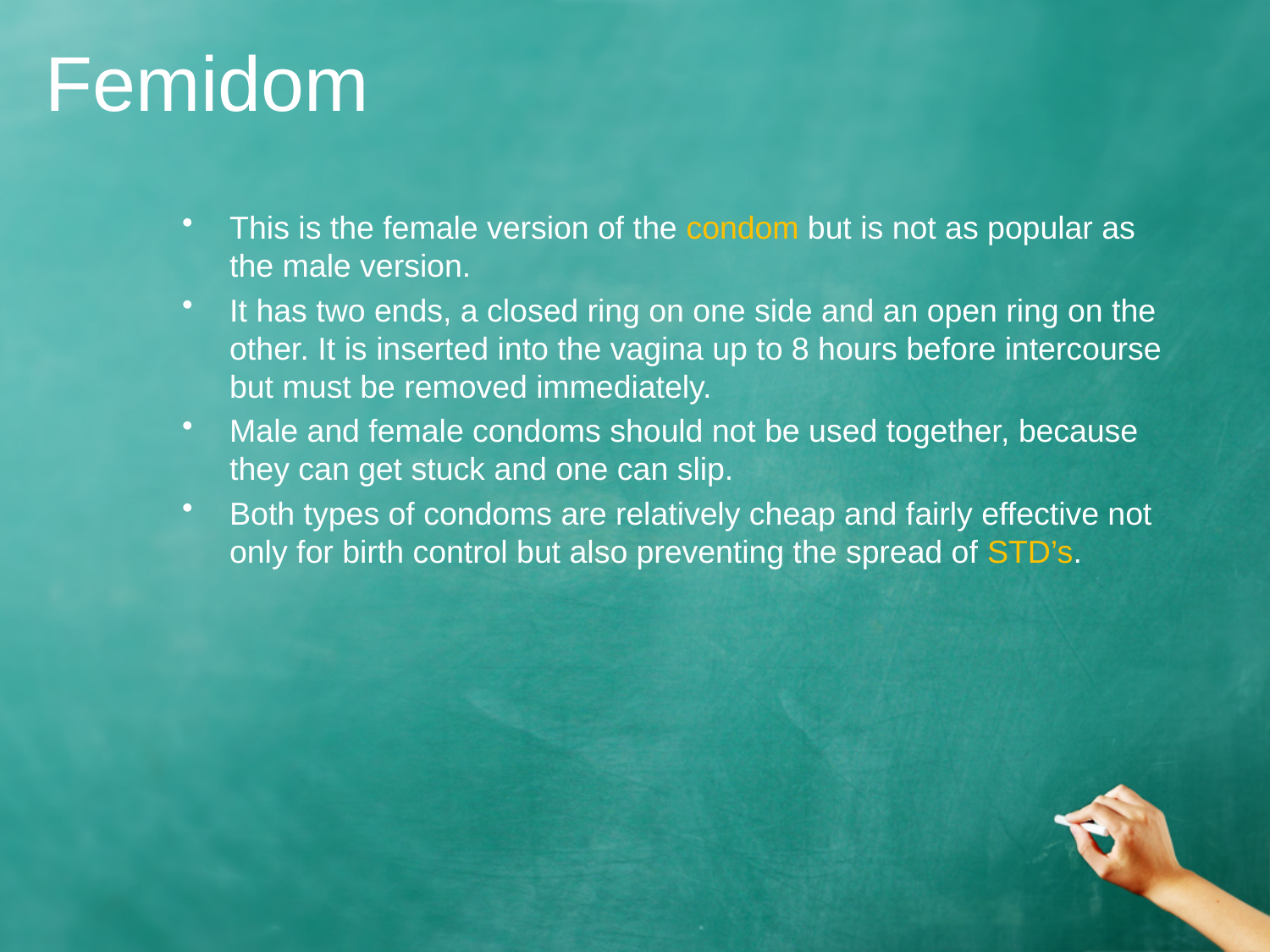

# Femidom
This is the female version of the condom but is not as popular as the male version.
It has two ends, a closed ring on one side and an open ring on the other. It is inserted into the vagina up to 8 hours before intercourse but must be removed immediately.
Male and female condoms should not be used together, because they can get stuck and one can slip.
Both types of condoms are relatively cheap and fairly effective not only for birth control but also preventing the spread of STD’s.